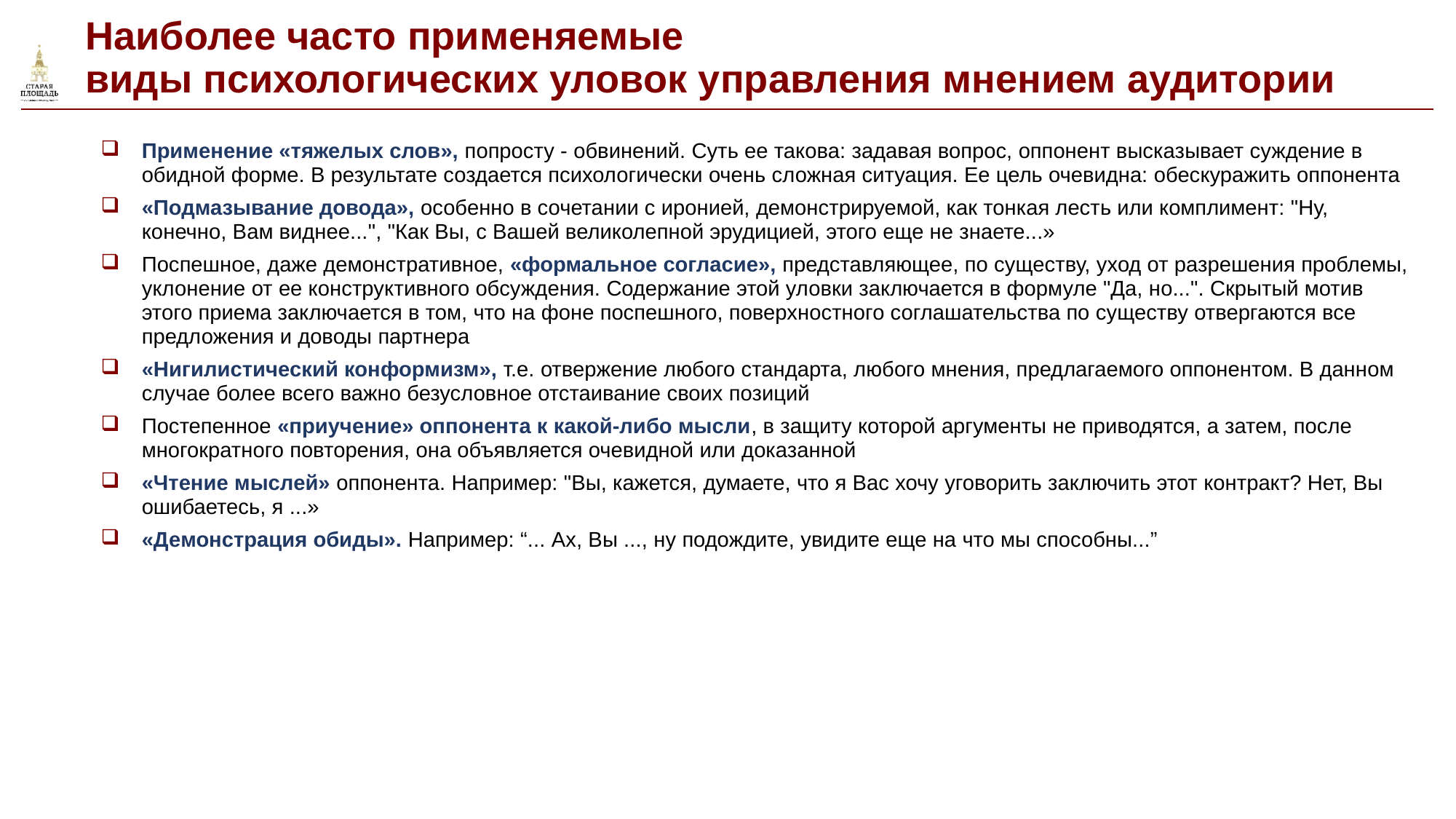

# Наиболее часто применяемые виды психологических уловок управления мнением аудитории
| Применение «тяжелых слов», попросту - обвинений. Суть ее такова: задавая вопрос, оппонент высказывает суждение в обидной форме. В результате создается психологически очень сложная ситуация. Ее цель очевидна: обескуражить оппонента «Подмазывание довода», особенно в сочетании с иронией, демонстрируемой, как тонкая лесть или комплимент: "Ну, конечно, Вам виднее...", "Как Вы, с Вашей великолепной эрудицией, этого еще не знаете...» Поспешное, даже демонстративное, «формальное согласие», представляющее, по существу, уход от разрешения проблемы, уклонение от ее конструктивного обсуждения. Содержание этой уловки заключается в формуле "Да, но...". Скрытый мотив этого приема заключается в том, что на фоне поспешного, поверхностного соглашательства по существу отвергаются все предложения и доводы партнера «Нигилистический конформизм», т.е. отвержение любого стандарта, любого мнения, предлагаемого оппонентом. В данном случае более всего важно безусловное отстаивание своих позиций Постепенное «приучение» оппонента к какой-либо мысли, в защиту которой аргументы не приводятся, а затем, после многократного повторения, она объявляется очевидной или доказанной «Чтение мыслей» оппонента. Например: "Вы, кажется, думаете, что я Вас хочу уговорить заключить этот контракт? Нет, Вы ошибаетесь, я ...» «Демонстрация обиды». Например: “... Ах, Вы ..., ну подождите, увидите еще на что мы способны...” |
| --- |